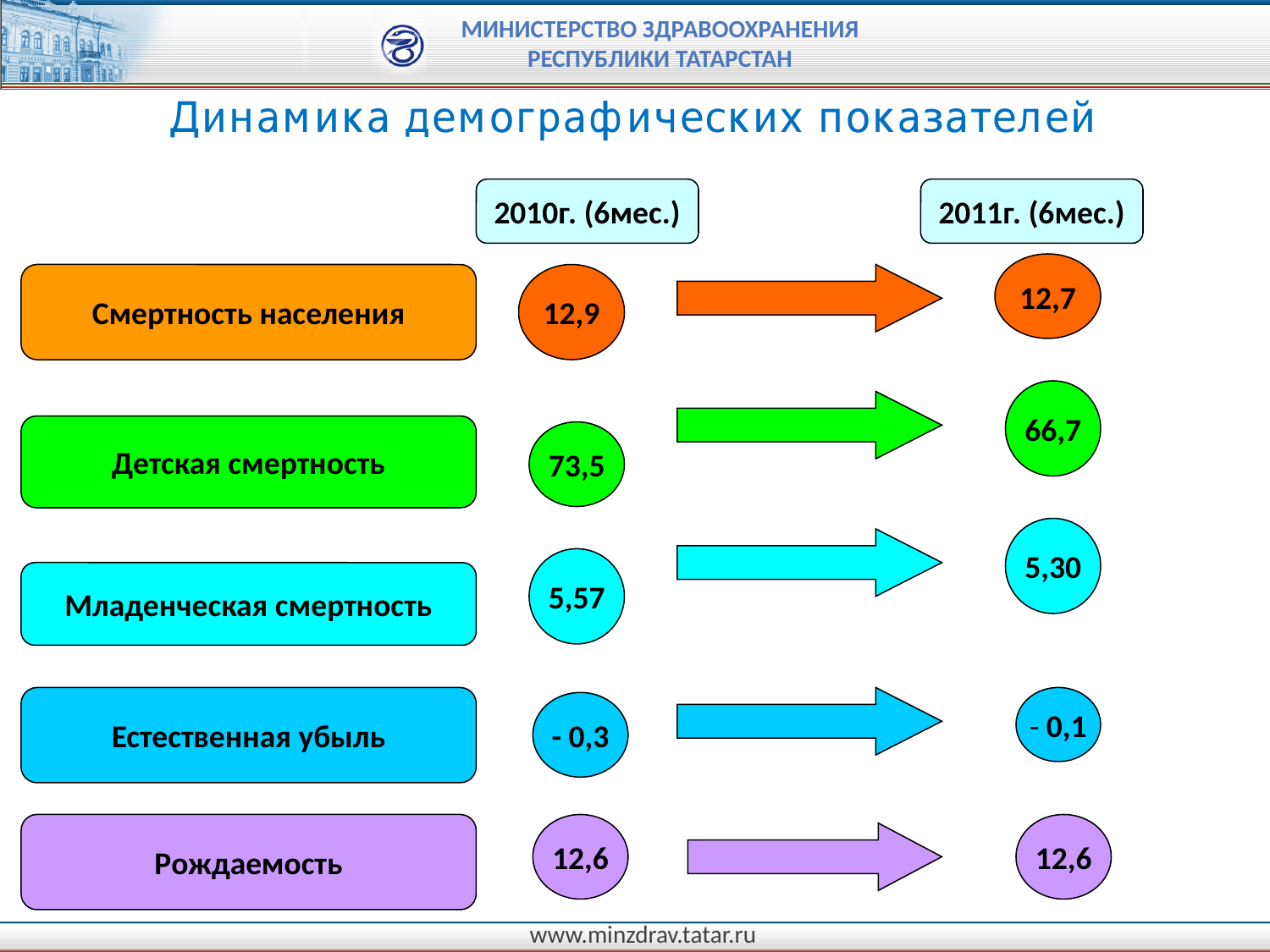

Динамика демографических показателей

2010г. (6мес.)
2011г. (6мес.)
12,7
Смертность населения
12,9

66,7

Детская смертность
73,5
5,30

5,57
Младенческая смертность
Естественная убыль

- 0,1
- 0,3
Рождаемость
12,6
12,6